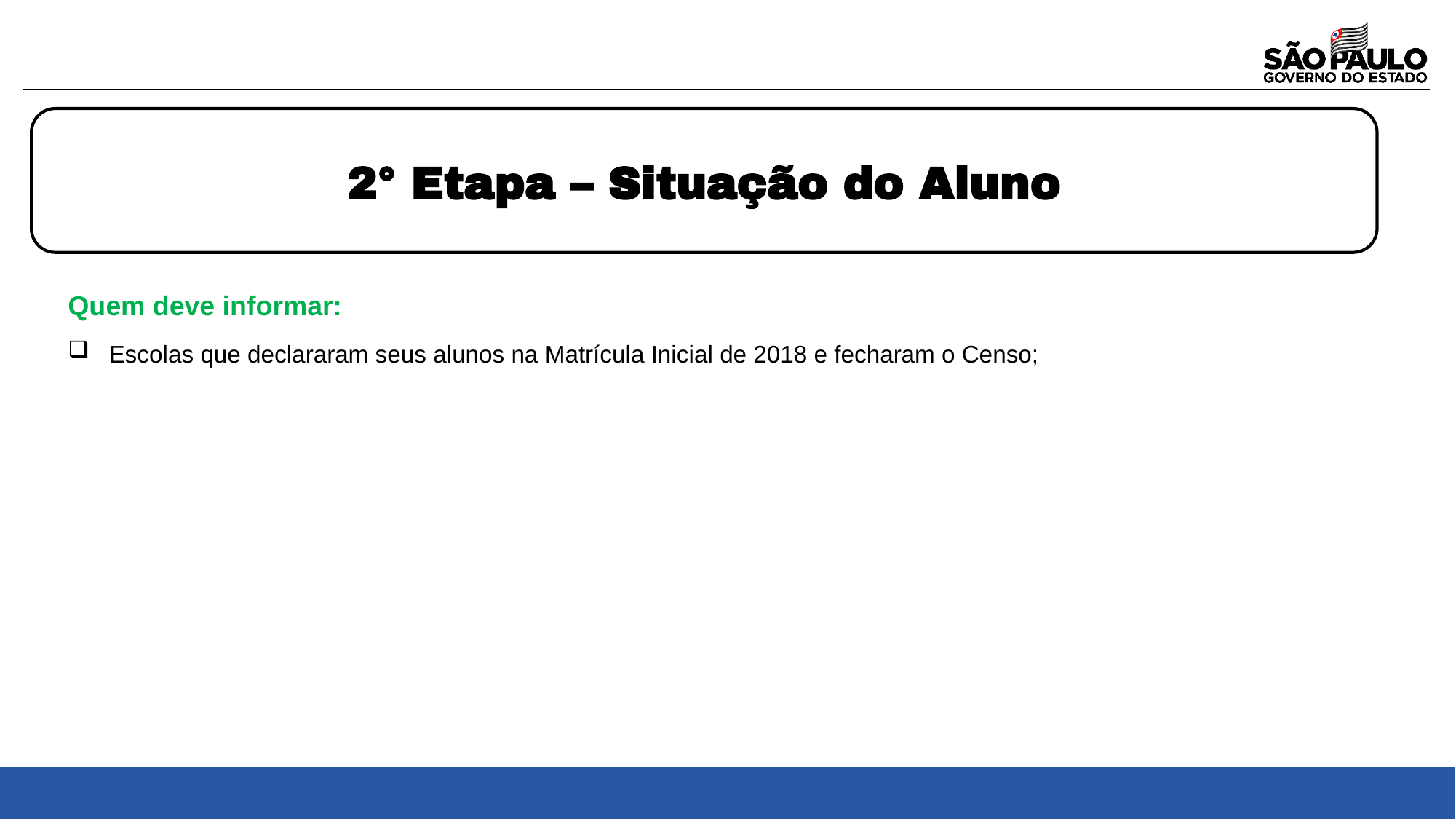

2° Etapa – Situação do Aluno
Quem deve informar:
Escolas que declararam seus alunos na Matrícula Inicial de 2018 e fecharam o Censo;